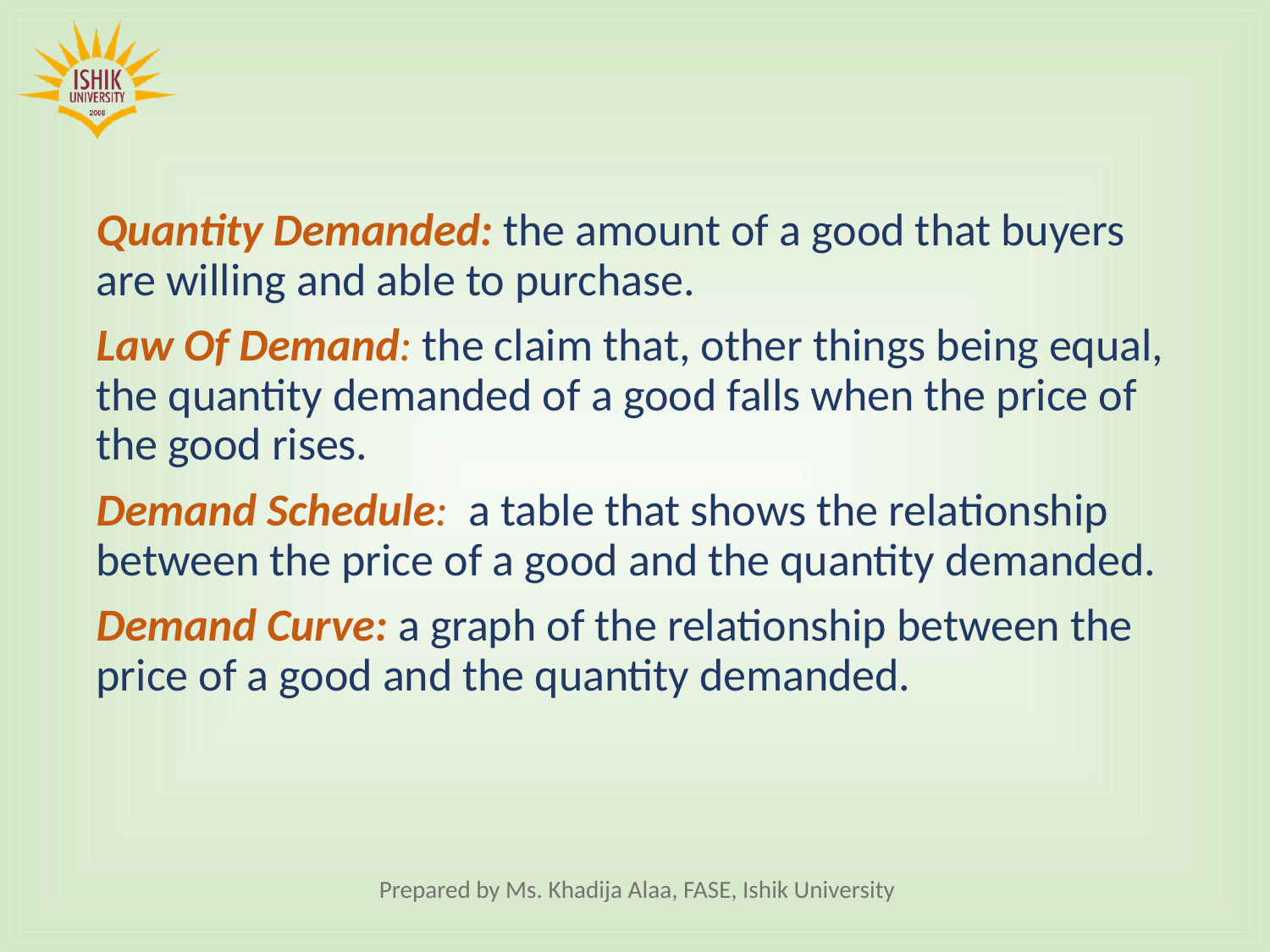

Quantity Demanded: the amount of a good that buyers are willing and able to purchase.
Law Of Demand: the claim that, other things being equal, the quantity demanded of a good falls when the price of the good rises.
Demand Schedule:  a table that shows the relationship between the price of a good and the quantity demanded.
Demand Curve: a graph of the relationship between the price of a good and the quantity demanded.

Prepared by Ms. Khadija Alaa, FASE, Ishik University